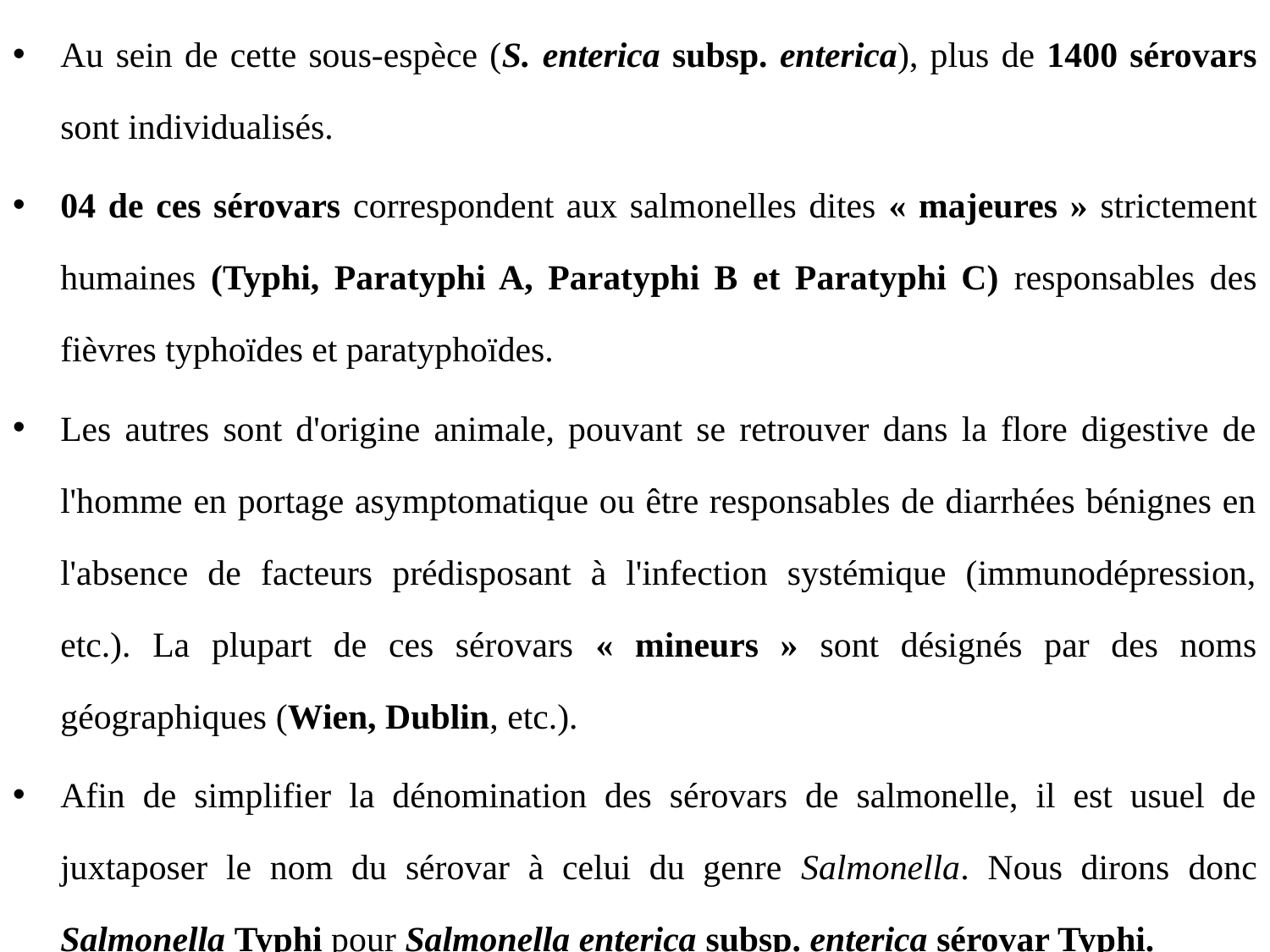

Au sein de cette sous-espèce (S. enterica subsp. enterica), plus de 1400 sérovars sont individualisés.
04 de ces sérovars correspondent aux salmonelles dites « majeures » strictement humaines (Typhi, Paratyphi A, Paratyphi B et Paratyphi C) responsables des fièvres typhoïdes et paratyphoïdes.
Les autres sont d'origine animale, pouvant se retrouver dans la flore digestive de l'homme en portage asymptomatique ou être responsables de diarrhées bénignes en l'absence de facteurs prédisposant à l'infection systémique (immunodépression, etc.). La plupart de ces sérovars « mineurs » sont désignés par des noms géographiques (Wien, Dublin, etc.).
Afin de simplifier la dénomination des sérovars de salmonelle, il est usuel de juxtaposer le nom du sérovar à celui du genre Salmonella. Nous dirons donc Salmonella Typhi pour Salmonella enterica subsp. enterica sérovar Typhi.